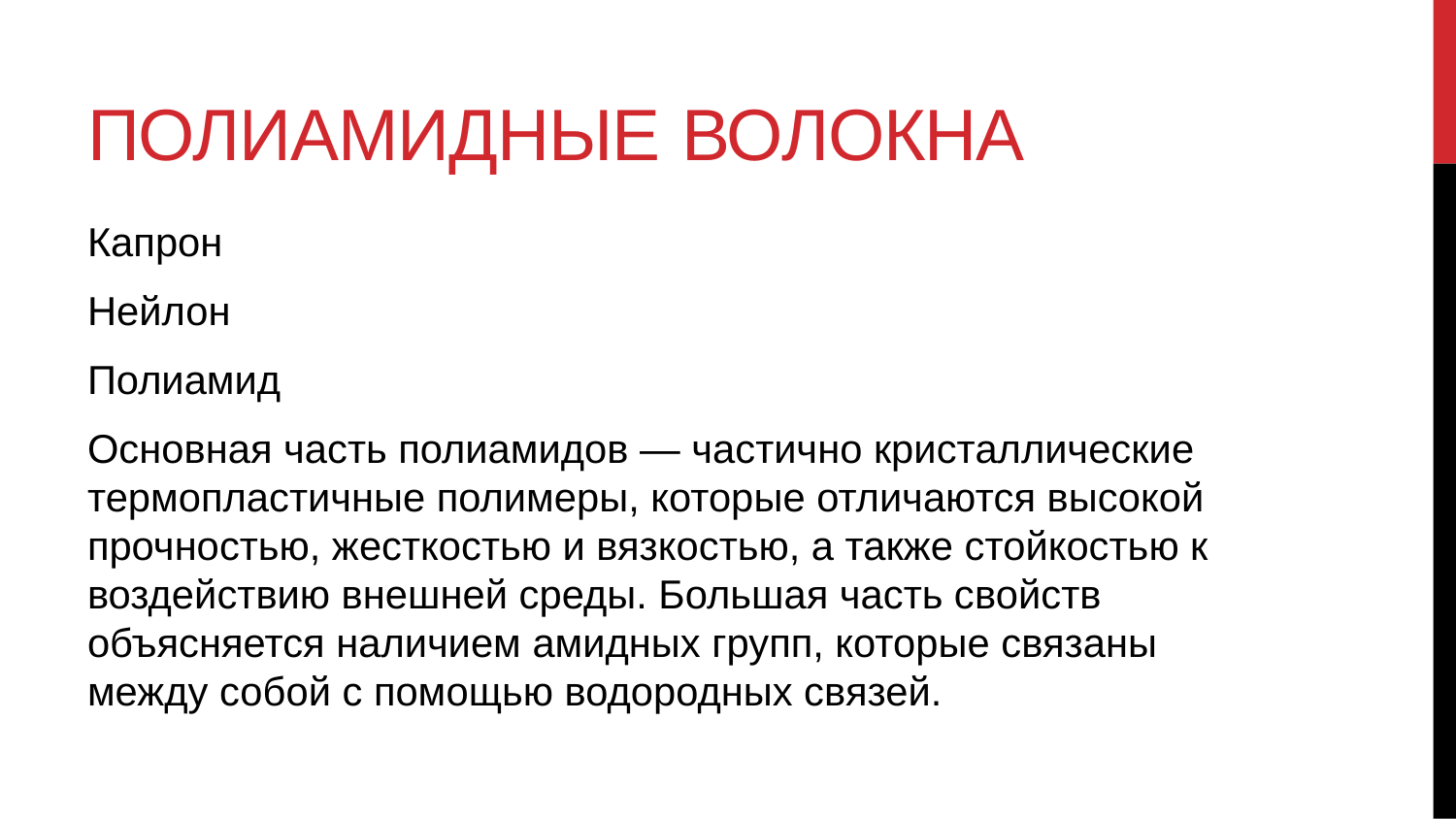

# Полиамидные волокна
Капрон
Нейлон
Полиамид
Основная часть полиамидов — частично кристаллические термопластичные полимеры, которые отличаются высокой прочностью, жесткостью и вязкостью, а также стойкостью к воздействию внешней среды. Большая часть свойств объясняется наличием амидных групп, которые связаны между собой с помощью водородных связей.